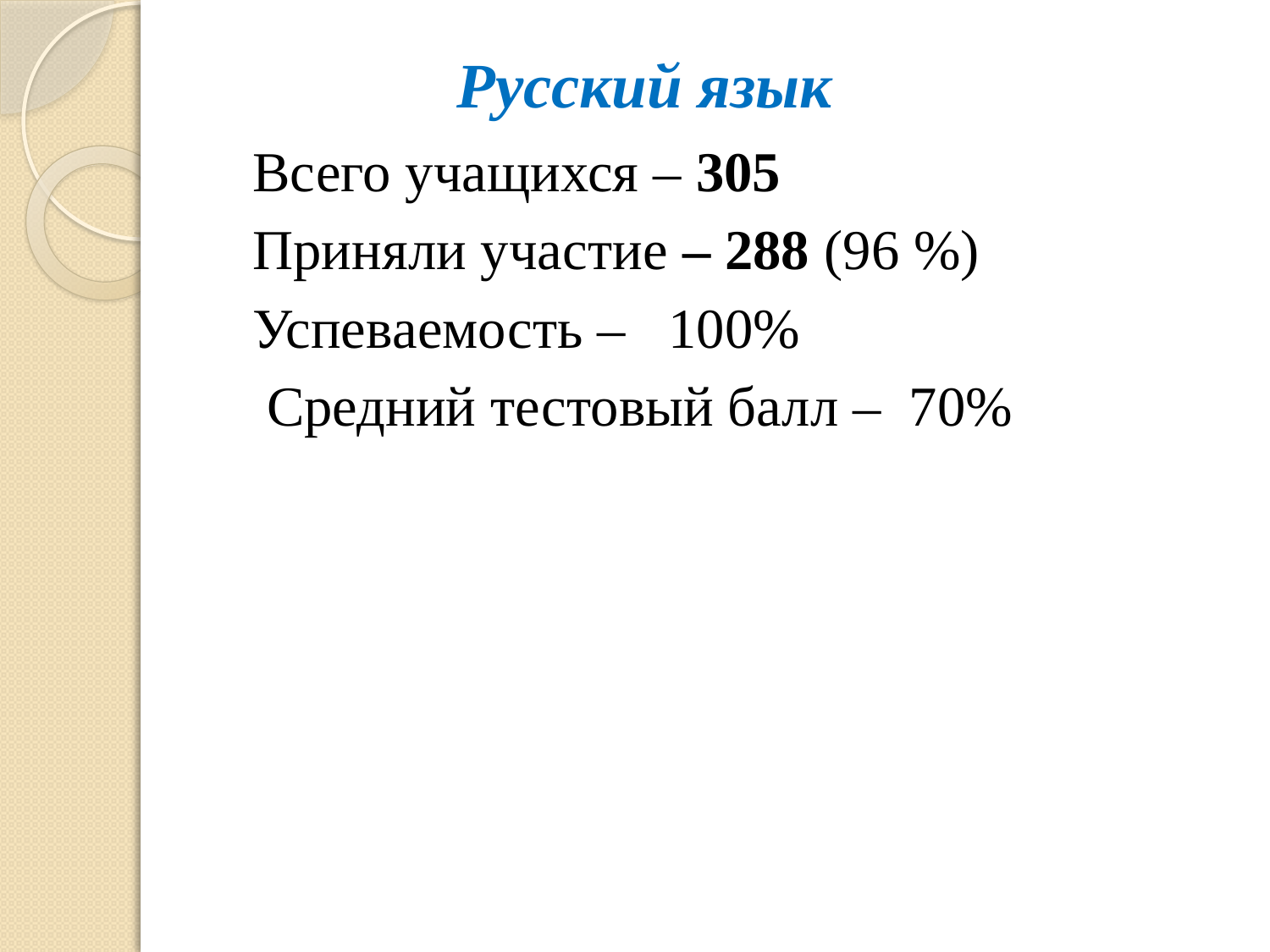

# Русский язык
Всего учащихся – 305
Приняли участие – 288 (96 %)
Успеваемость –   100%
 Средний тестовый балл –  70%